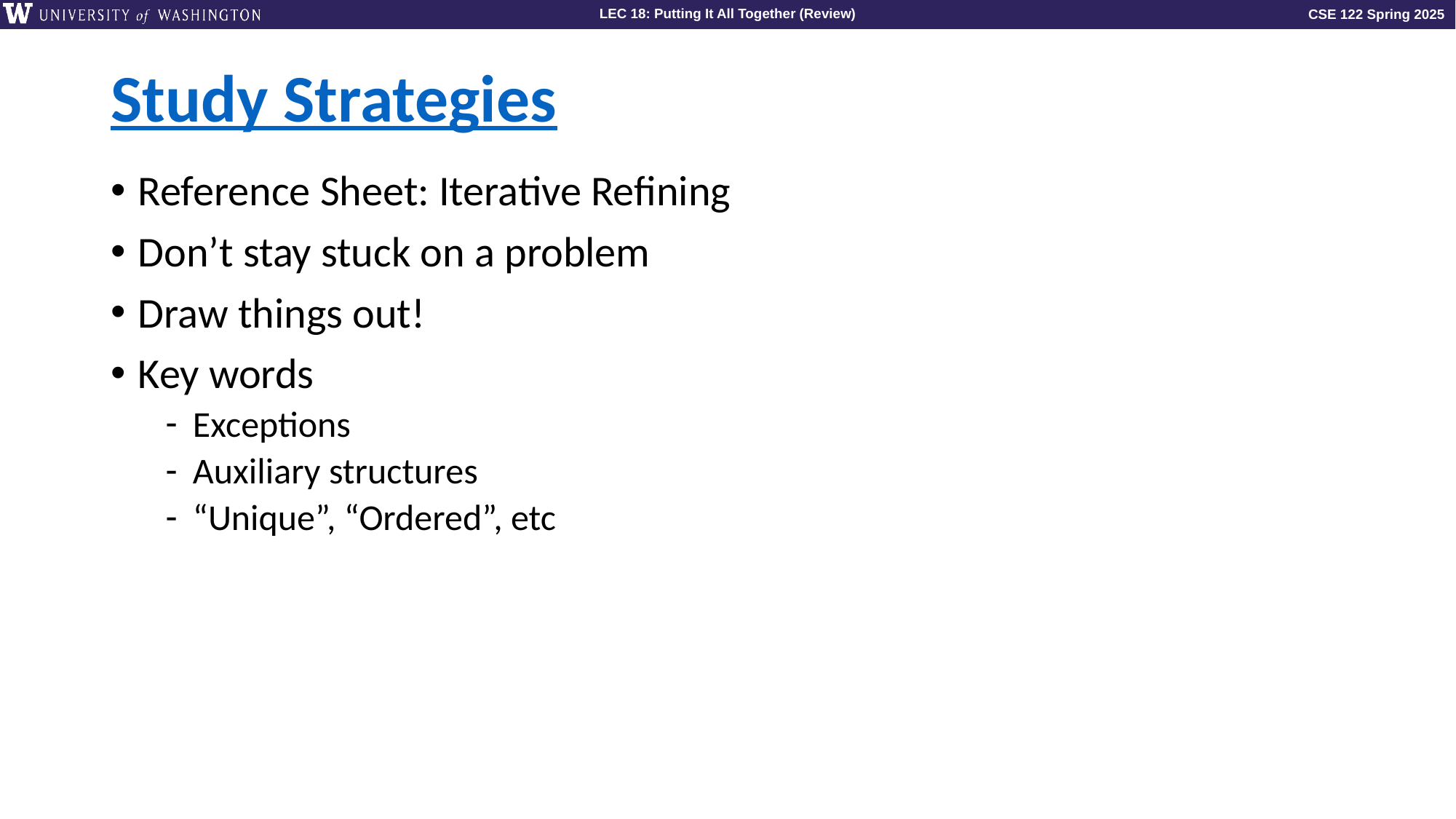

# Study Strategies
Reference Sheet: Iterative Refining
Don’t stay stuck on a problem
Draw things out!
Key words
Exceptions
Auxiliary structures
“Unique”, “Ordered”, etc